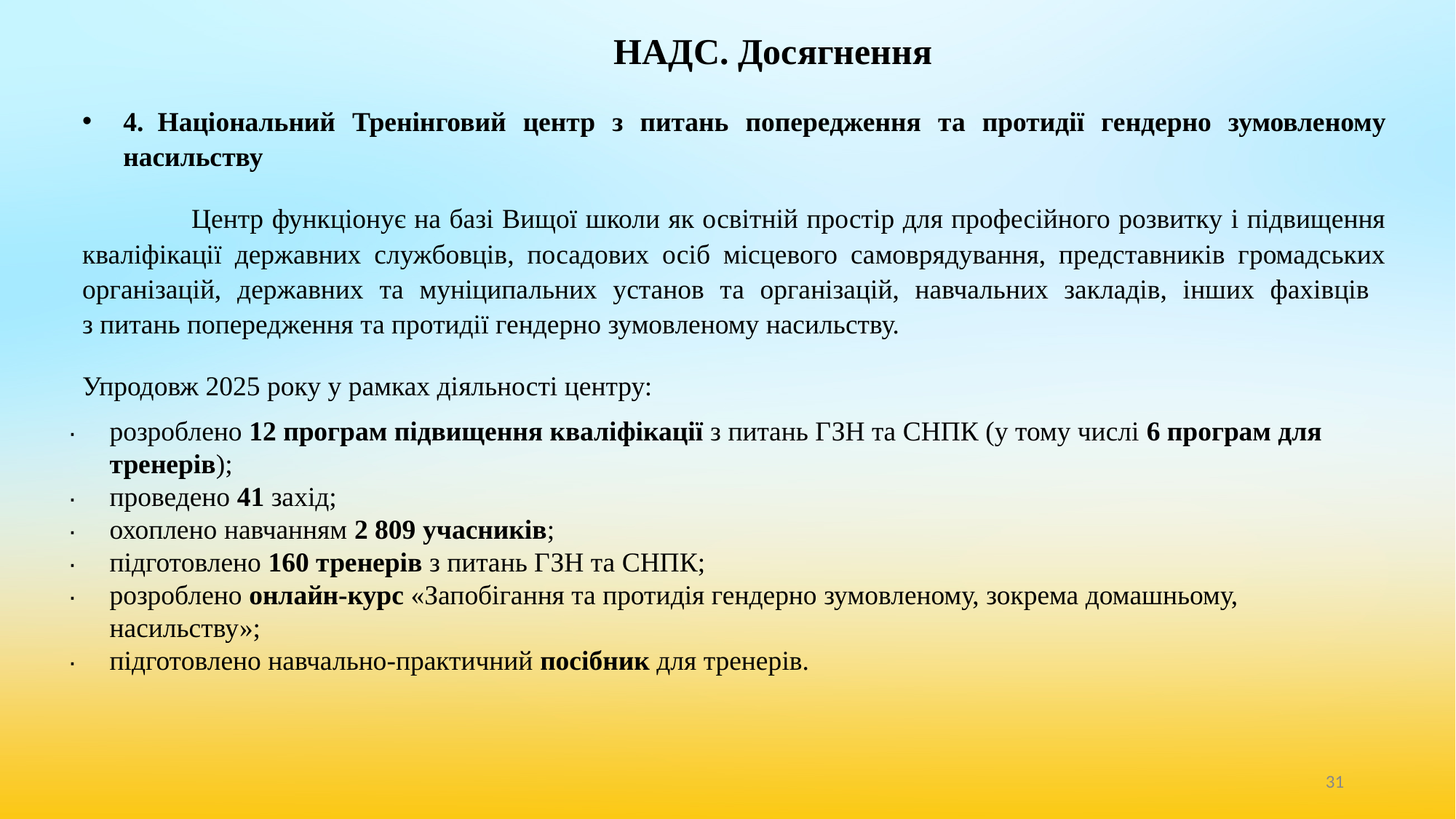

# НАДС. Досягнення
4.  Національний Тренінговий центр з питань попередження та протидії гендерно зумовленому насильству
	Центр функціонує на базі Вищої школи як освітній простір для професійного розвитку і підвищення кваліфікації державних службовців, посадових осіб місцевого самоврядування, представників громадських організацій, державних та муніципальних установ та організацій, навчальних закладів, інших фахівців
з питань попередження та протидії гендерно зумовленому насильству.
Упродовж 2025 року у рамках діяльності центру:
розроблено 12 програм підвищення кваліфікації з питань ГЗН та СНПК (у тому числі 6 програм для тренерів);
проведено 41 захід;
охоплено навчанням 2 809 учасників;
підготовлено 160 тренерів з питань ГЗН та СНПК;
розроблено онлайн-курс «Запобігання та протидія гендерно зумовленому, зокрема домашньому, насильству»;
підготовлено навчально-практичний посібник для тренерів.

31